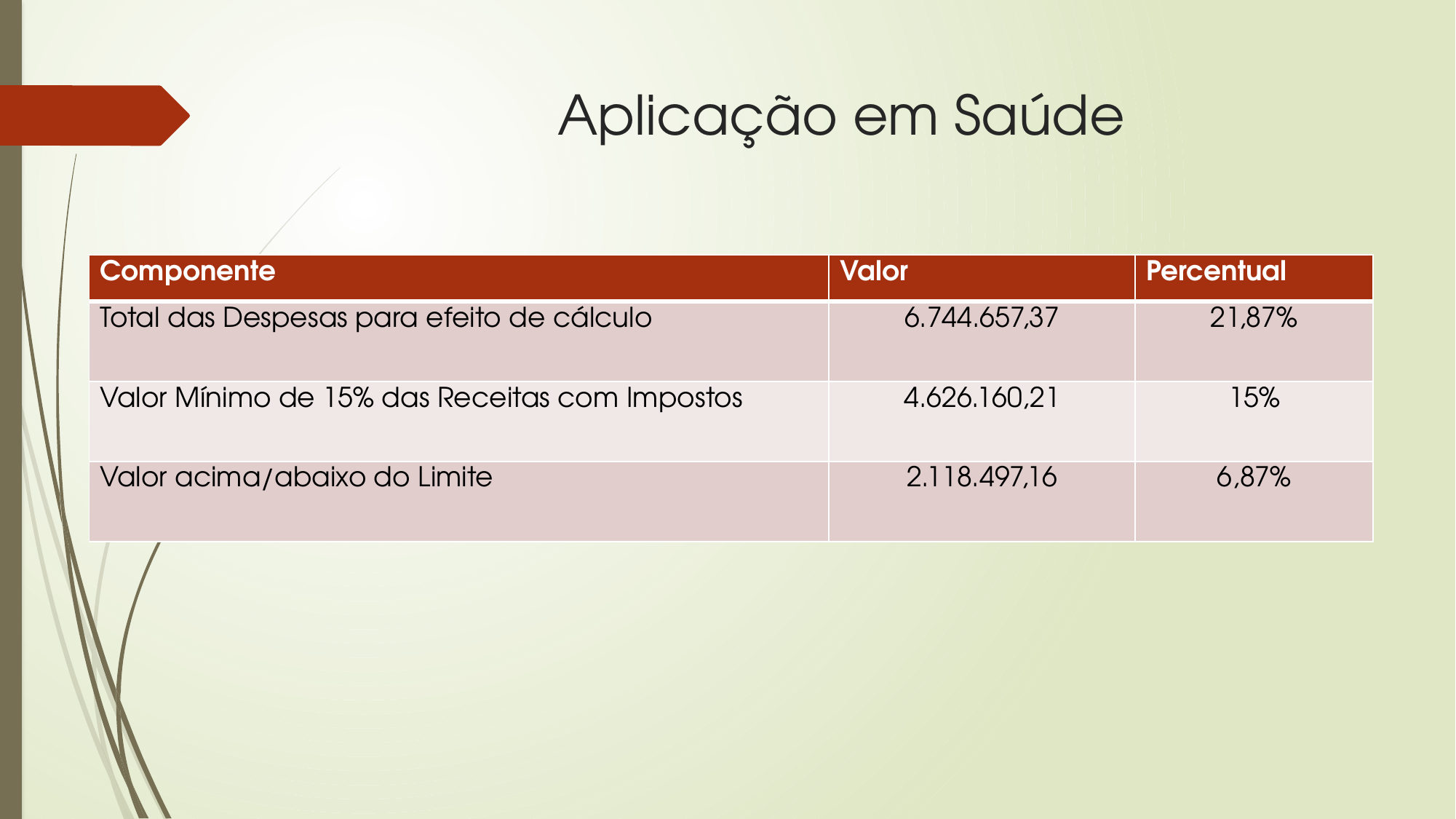

# Aplicação em Saúde
| Componente | Valor | Percentual |
| --- | --- | --- |
| Total das Despesas para efeito de cálculo | 6.744.657,37 | 21,87% |
| Valor Mínimo de 15% das Receitas com Impostos | 4.626.160,21 | 15% |
| Valor acima/abaixo do Limite | 2.118.497,16 | 6,87% |